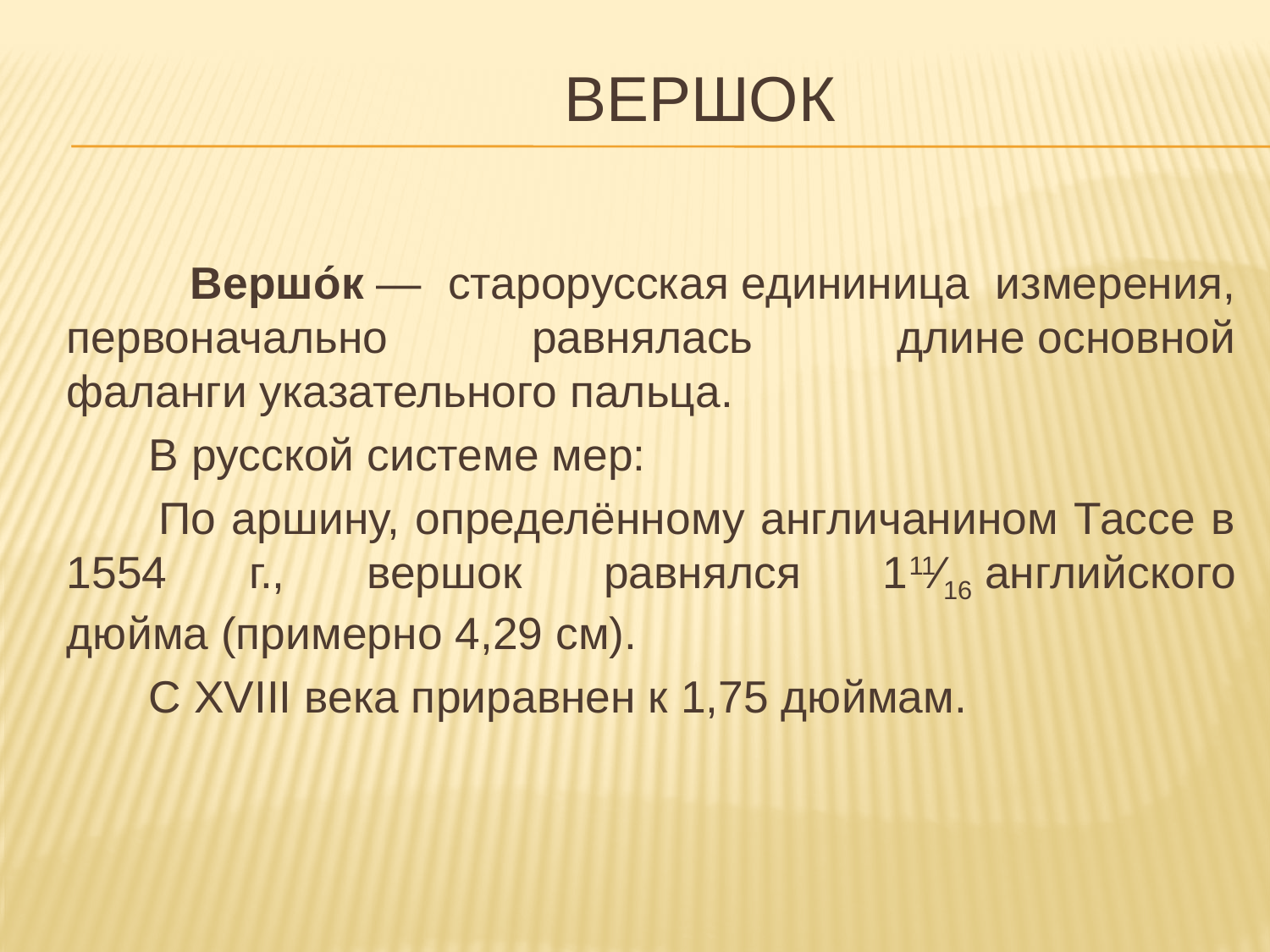

# вершок
   Вершо́к — старорусская едининица измерения, первоначально равнялась длине основной фаланги указательного пальца.
   В русской системе мер:
   По аршину, определённому англичанином Тассе в 1554 г., вершок равнялся 111⁄16 английского дюйма (примерно 4,29 см).
   С XVIII века приравнен к 1,75 дюймам.